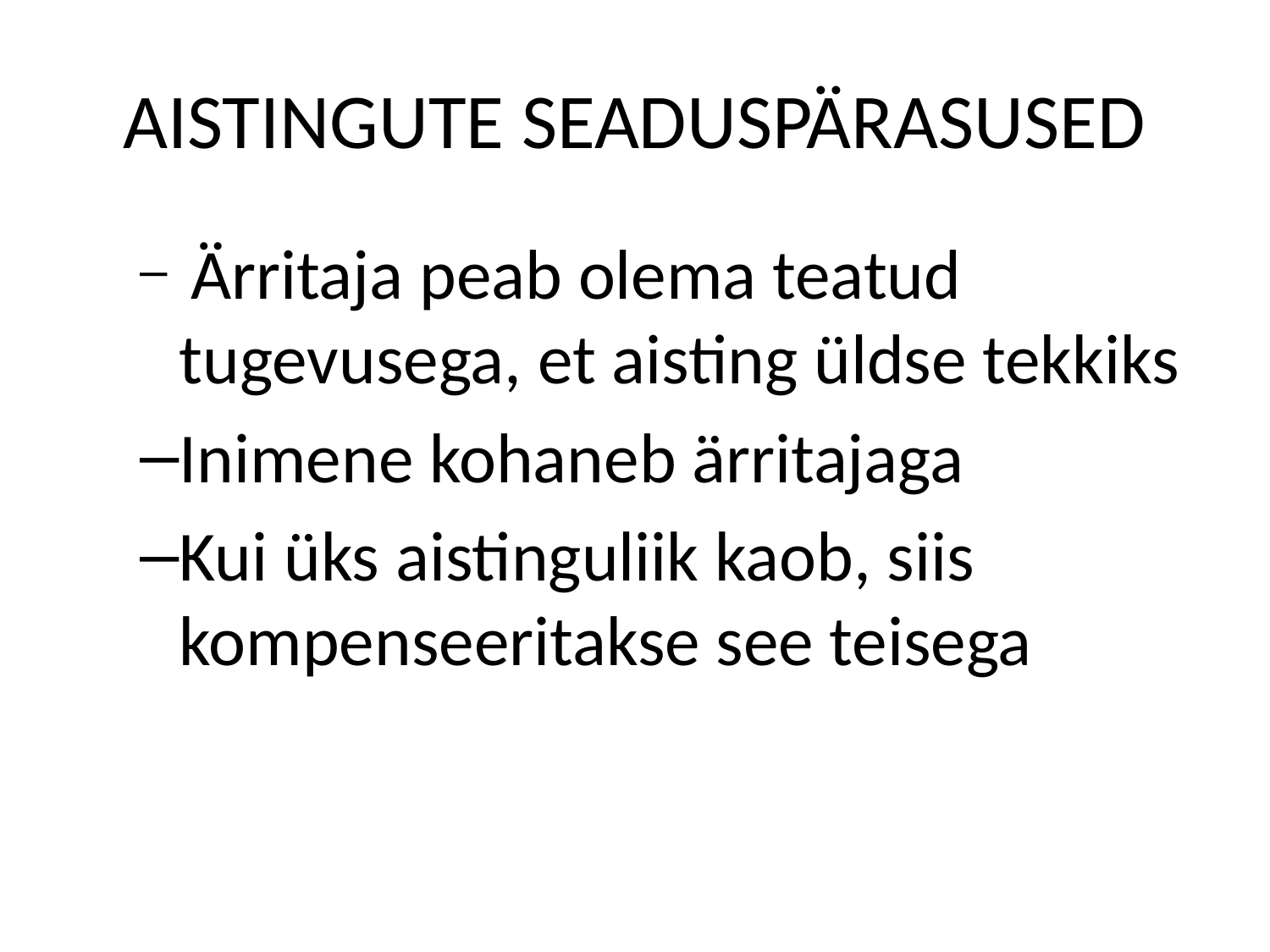

# AISTINGUTE SEADUSPÄRASUSED
 Ärritaja peab olema teatud tugevusega, et aisting üldse tekkiks
Inimene kohaneb ärritajaga
Kui üks aistinguliik kaob, siis kompenseeritakse see teisega